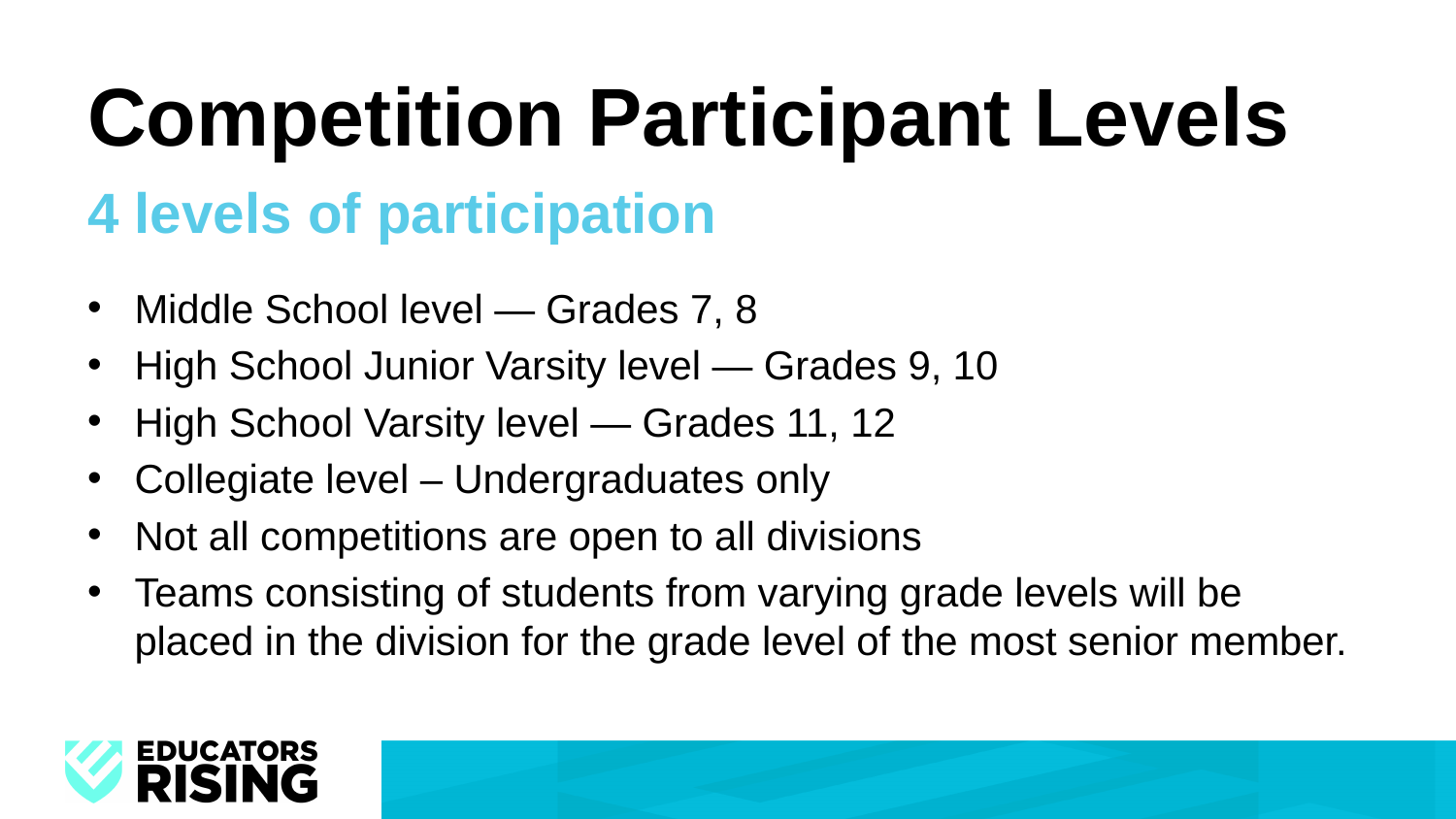

# Competition Participant Levels
4 levels of participation
Middle School level — Grades 7, 8
High School Junior Varsity level — Grades 9, 10
High School Varsity level — Grades 11, 12
Collegiate level – Undergraduates only
Not all competitions are open to all divisions
Teams consisting of students from varying grade levels will be placed in the division for the grade level of the most senior member.